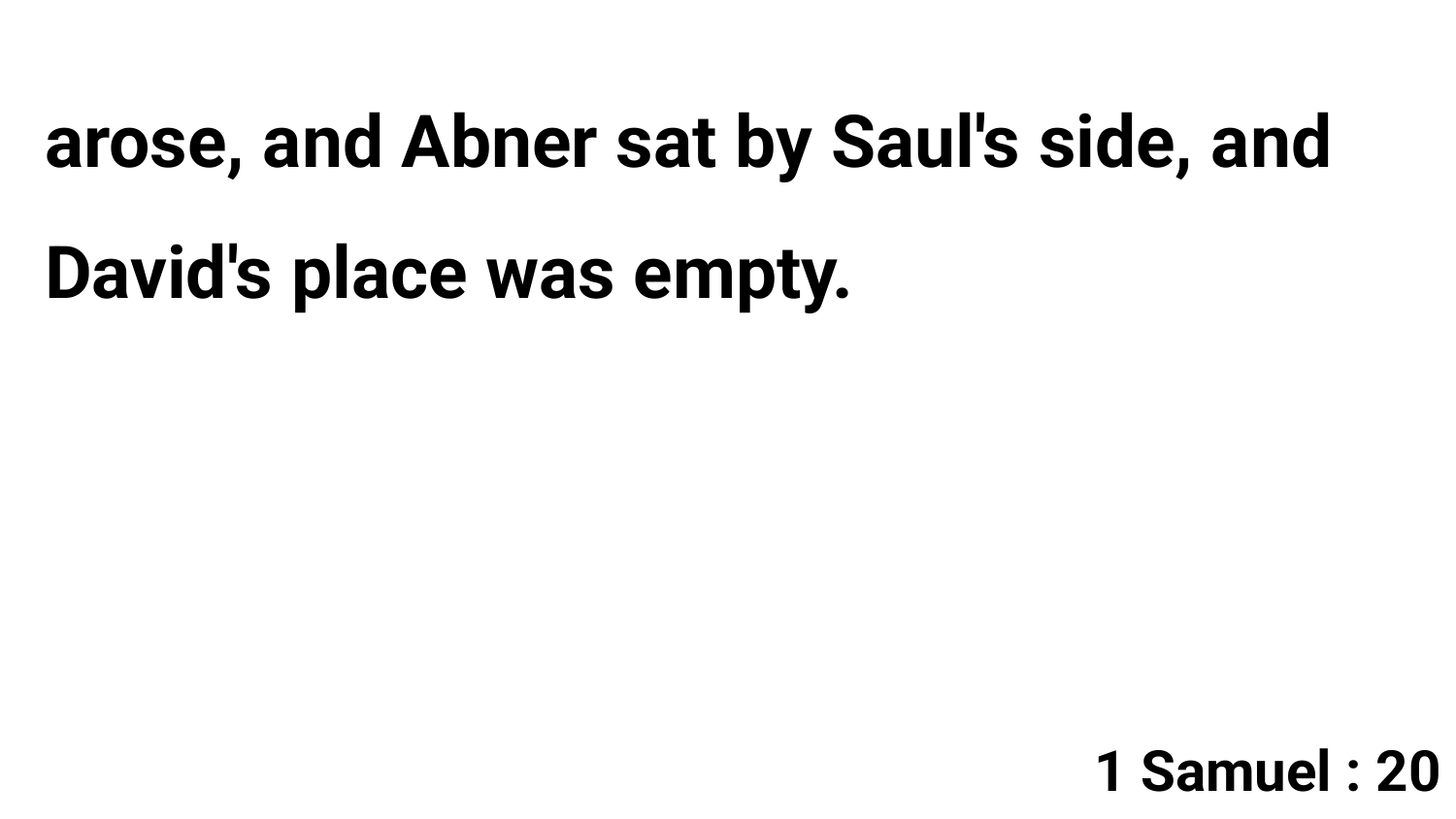

arose, and Abner sat by Saul's side, and David's place was empty.
1 Samuel : 20